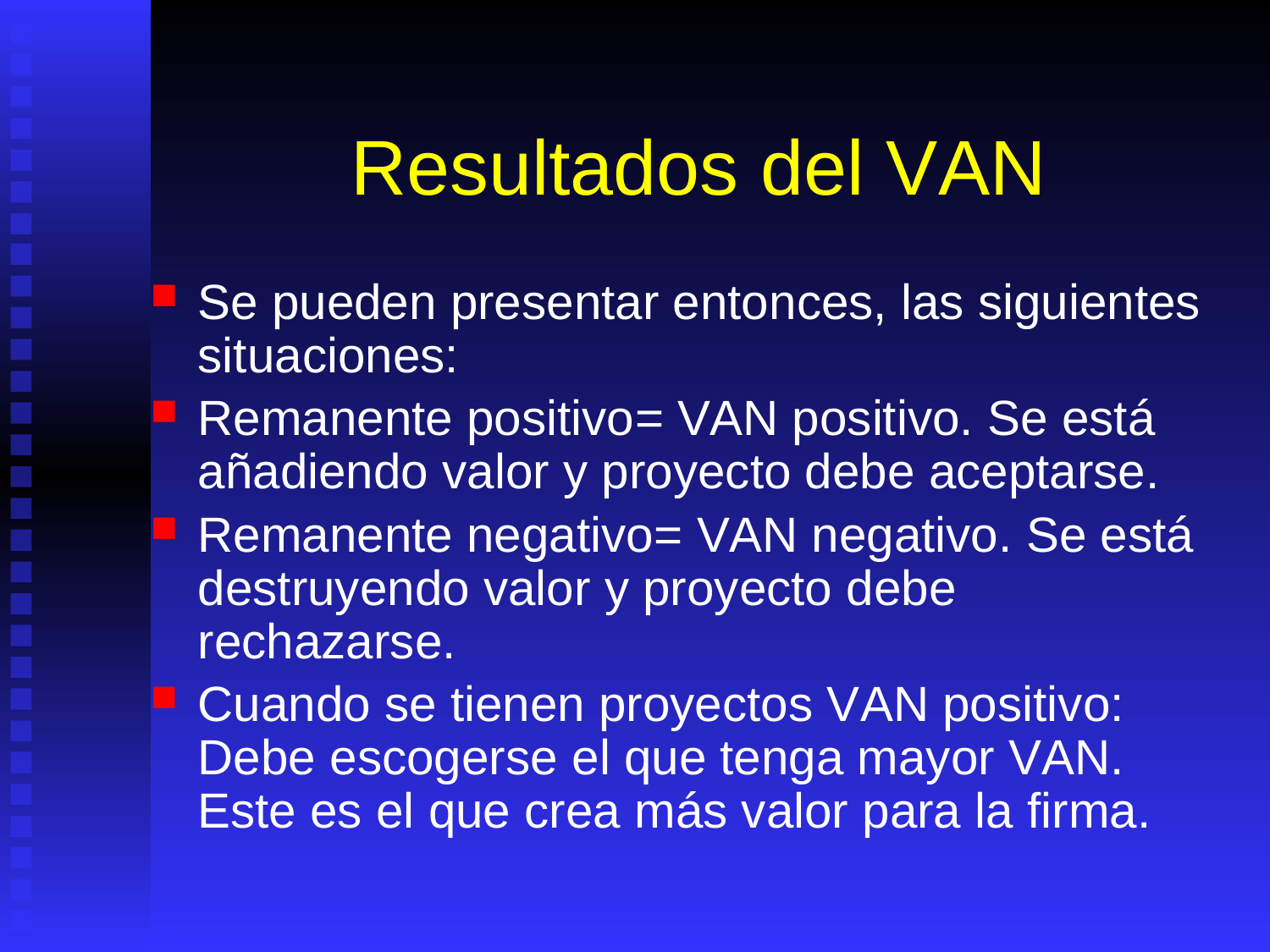

# Resultados del VAN
Se pueden presentar entonces, las siguientes situaciones:
Remanente positivo= VAN positivo. Se está añadiendo valor y proyecto debe aceptarse.
Remanente negativo= VAN negativo. Se está destruyendo valor y proyecto debe rechazarse.
Cuando se tienen proyectos VAN positivo: Debe escogerse el que tenga mayor VAN. Este es el que crea más valor para la firma.